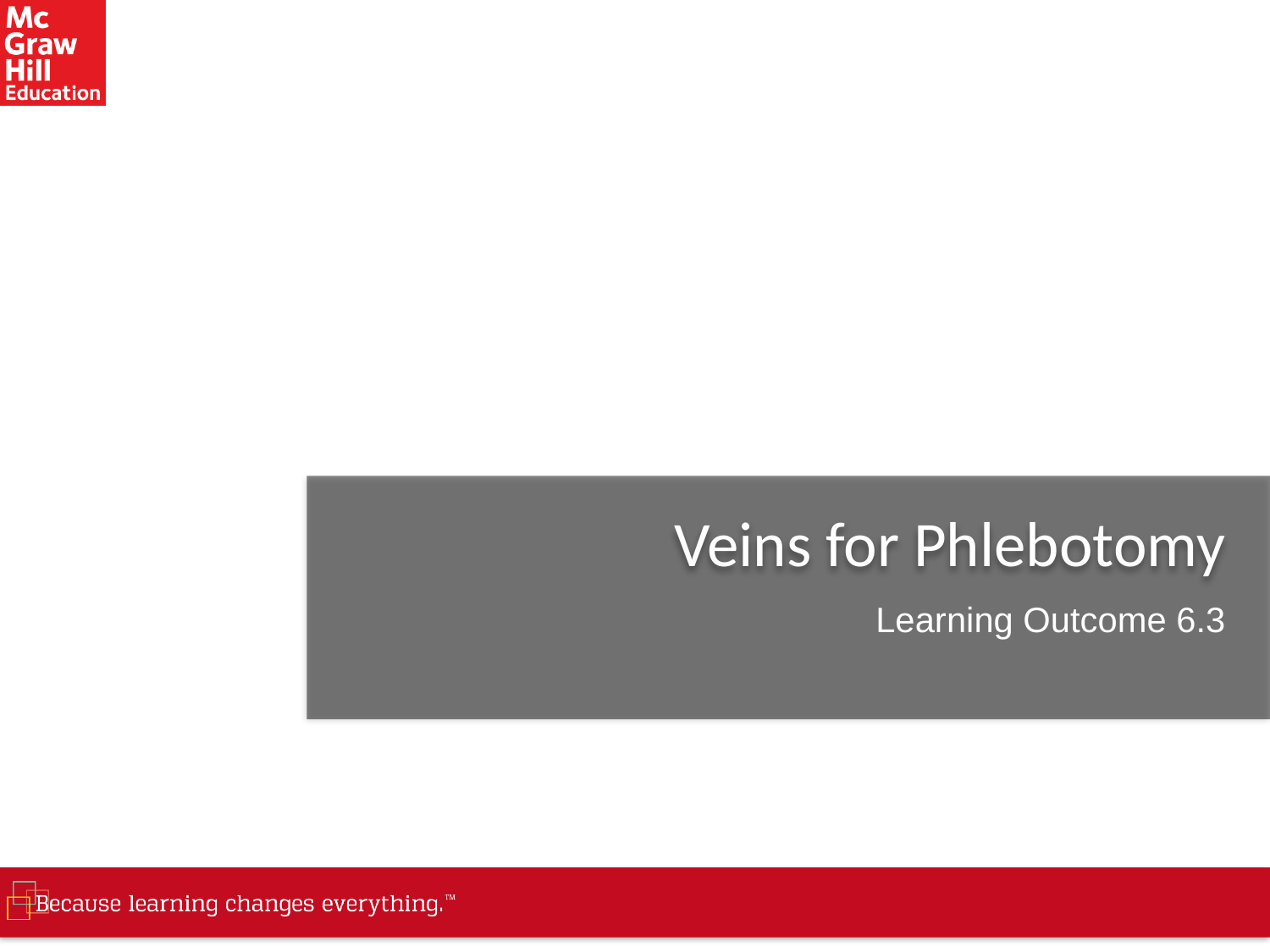

# Veins for Phlebotomy
Learning Outcome 6.3